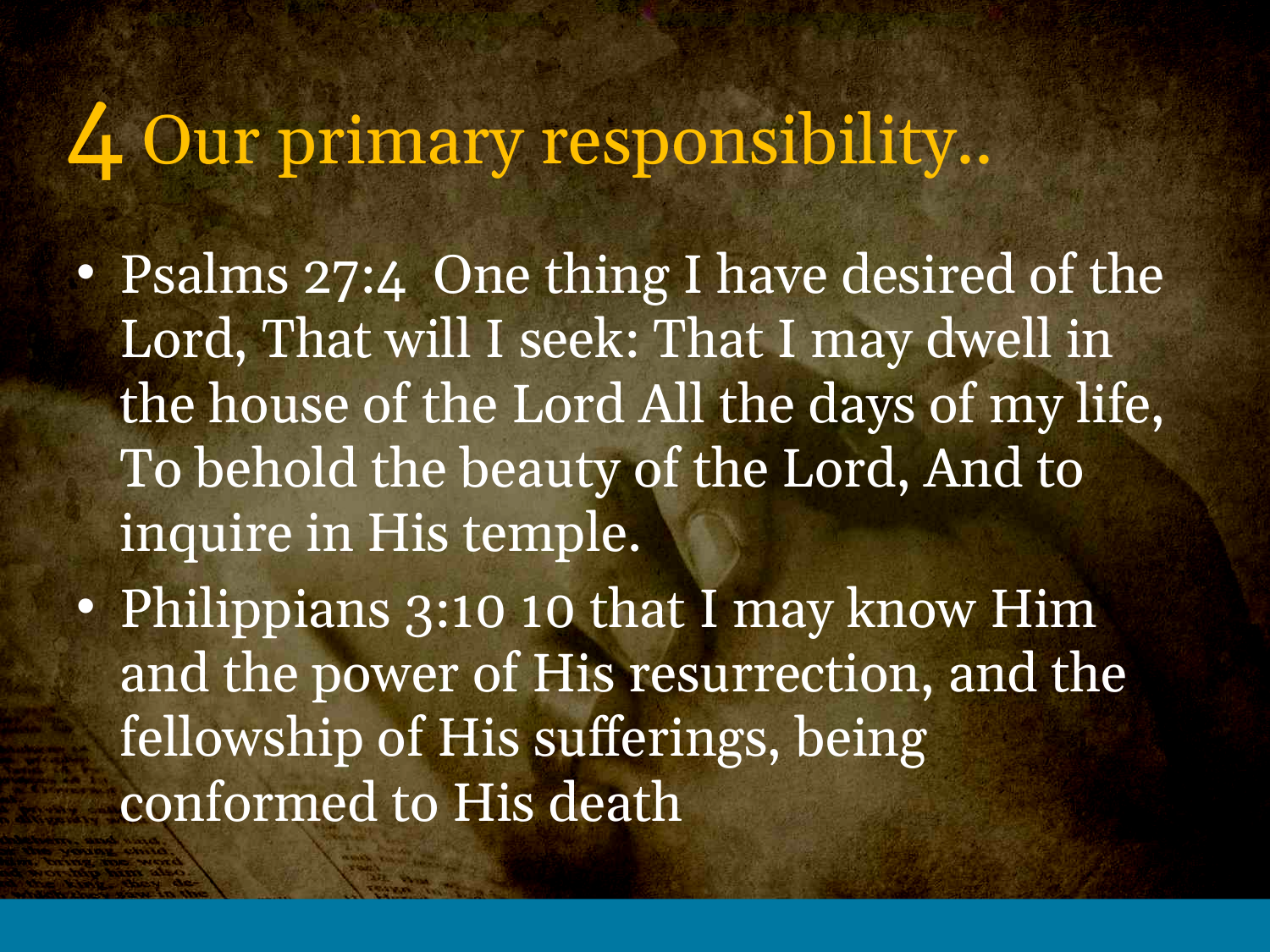

# 4 Our primary responsibility..
Psalms 27:4  One thing I have desired of the Lord, That will I seek: That I may dwell in the house of the Lord All the days of my life, To behold the beauty of the Lord, And to inquire in His temple.
Philippians 3:10 10 that I may know Him and the power of His resurrection, and the fellowship of His sufferings, being conformed to His death